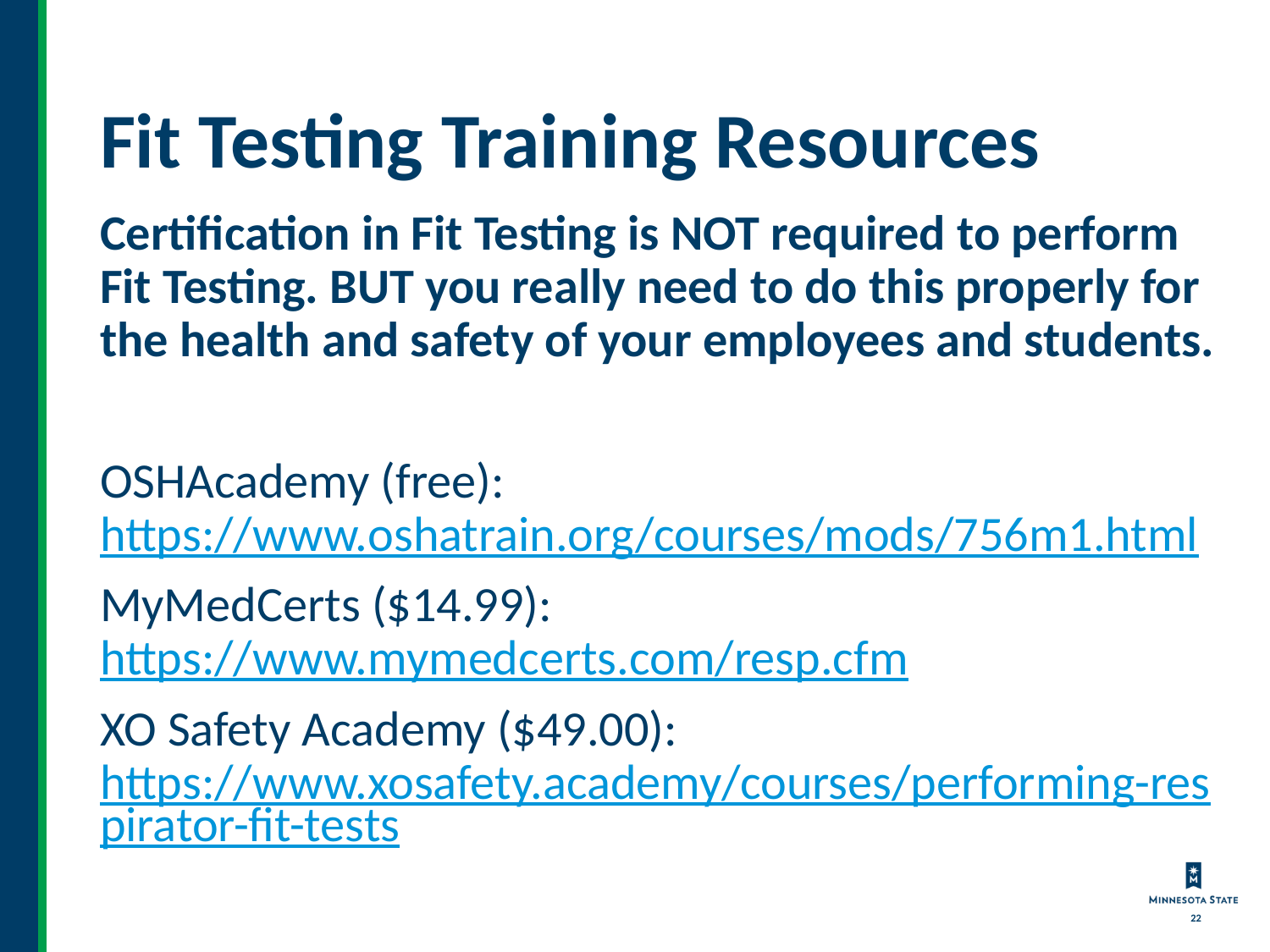

# Fit Testing Training Resources
Certification in Fit Testing is NOT required to perform Fit Testing. BUT you really need to do this properly for the health and safety of your employees and students.

OSHAcademy (free): https://www.oshatrain.org/courses/mods/756m1.html
MyMedCerts ($14.99): https://www.mymedcerts.com/resp.cfm
XO Safety Academy ($49.00): https://www.xosafety.academy/courses/performing-respirator-fit-tests